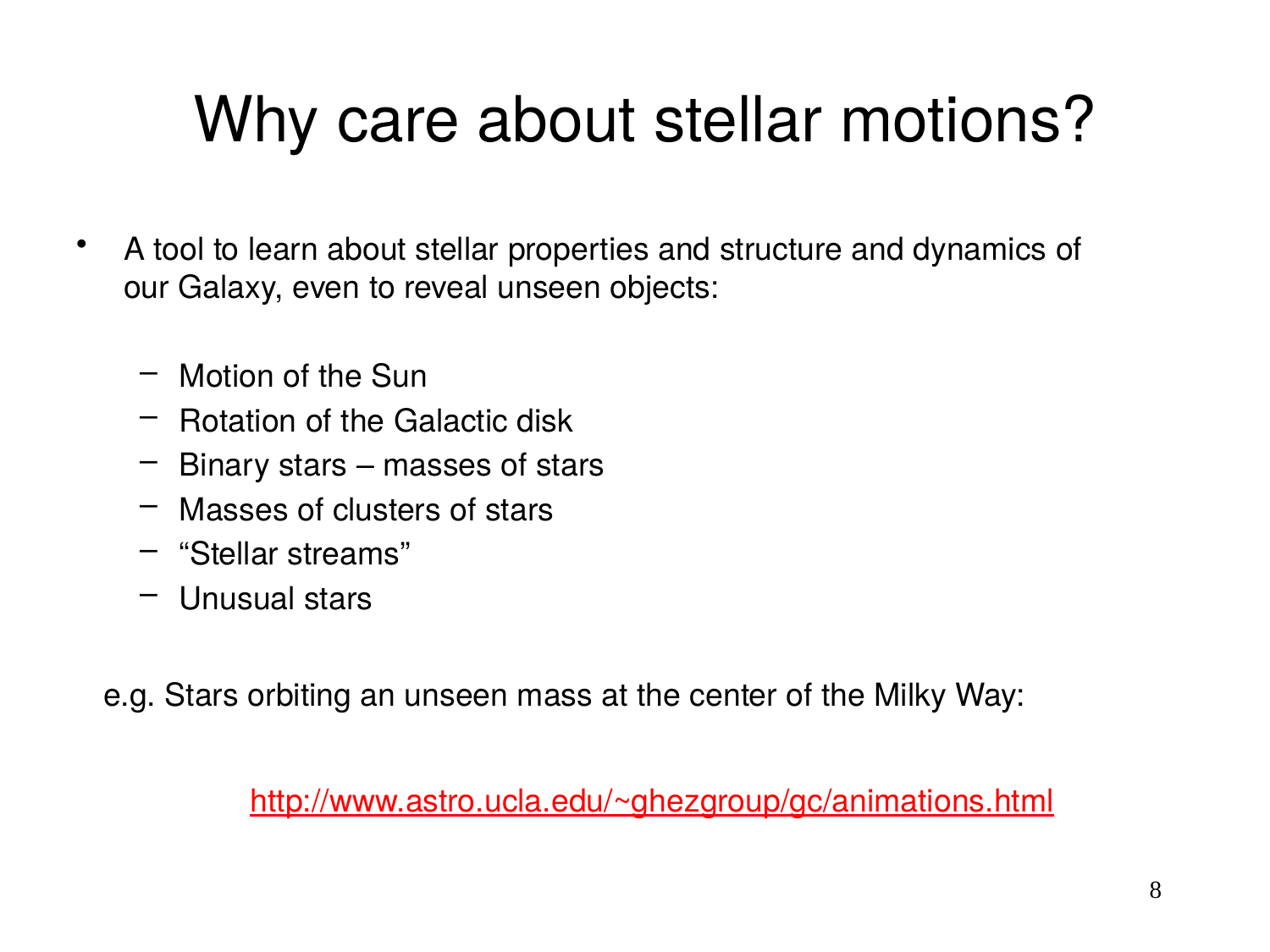

# Why care about stellar motions?
A tool to learn about stellar properties and structure and dynamics of our Galaxy, even to reveal unseen objects:

Motion of the Sun
Rotation of the Galactic disk
Binary stars – masses of stars
Masses of clusters of stars
“Stellar streams”
Unusual stars

e.g. Stars orbiting an unseen mass at the center of the Milky Way:
http://www.astro.ucla.edu/~ghezgroup/gc/animations.html
8